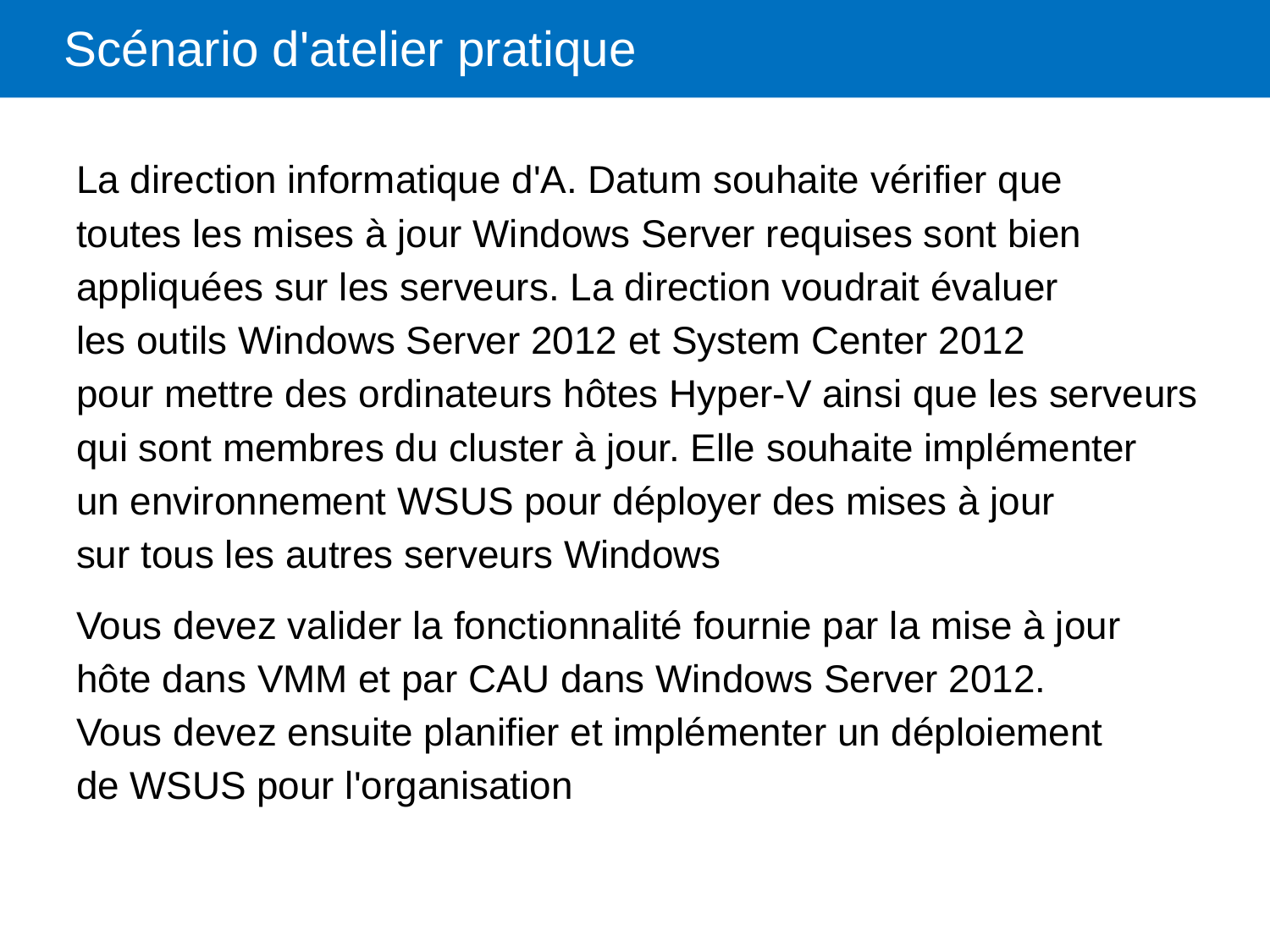

# Scénario d'atelier pratique
La direction informatique d'A. Datum souhaite vérifier que toutes les mises à jour Windows Server requises sont bien appliquées sur les serveurs. La direction voudrait évaluer les outils Windows Server 2012 et System Center 2012 pour mettre des ordinateurs hôtes Hyper-V ainsi que les serveurs qui sont membres du cluster à jour. Elle souhaite implémenter un environnement WSUS pour déployer des mises à jour sur tous les autres serveurs Windows
Vous devez valider la fonctionnalité fournie par la mise à jour hôte dans VMM et par CAU dans Windows Server 2012. Vous devez ensuite planifier et implémenter un déploiement de WSUS pour l'organisation